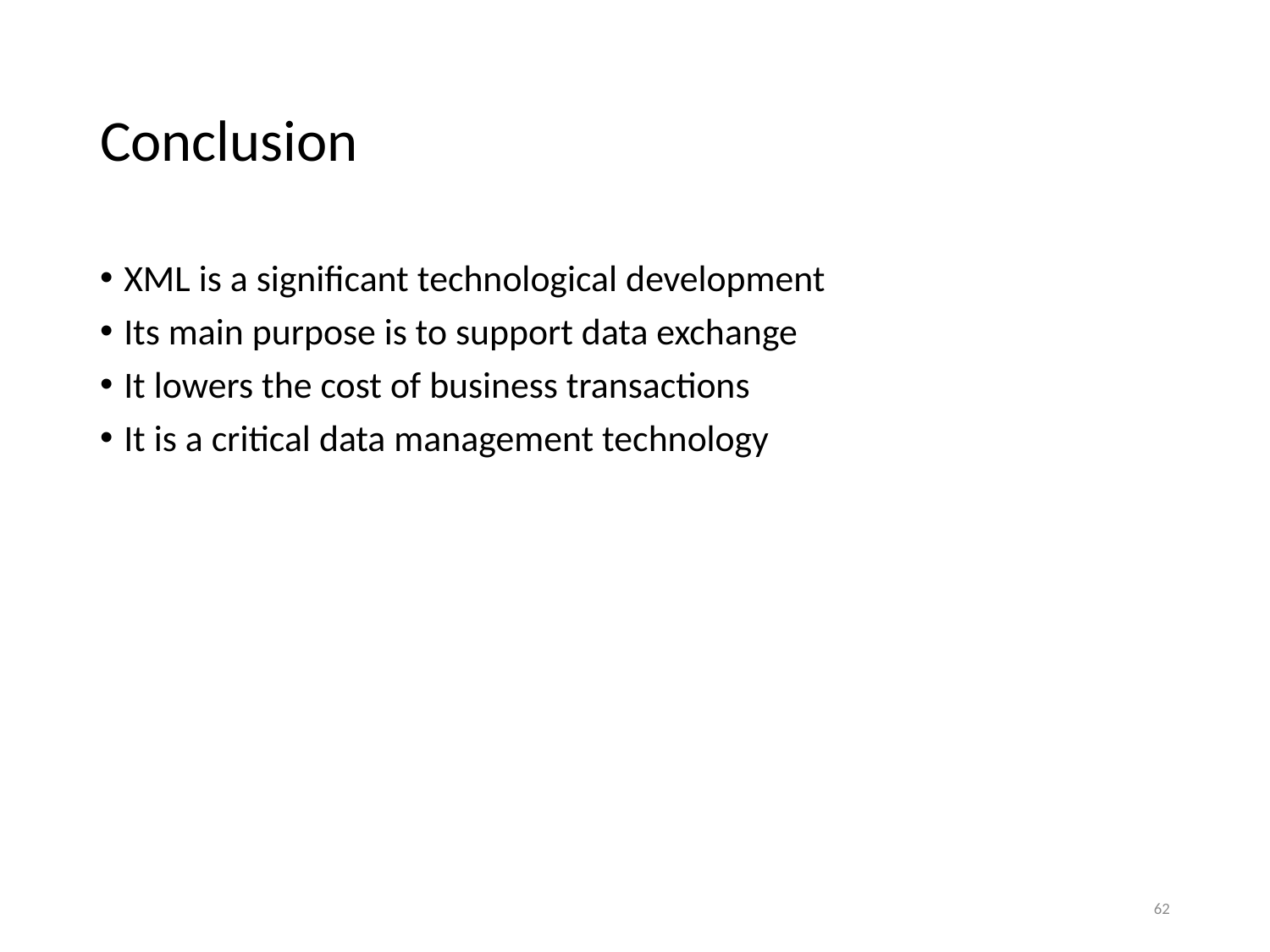

# Conclusion
XML is a significant technological development
Its main purpose is to support data exchange
It lowers the cost of business transactions
It is a critical data management technology
62